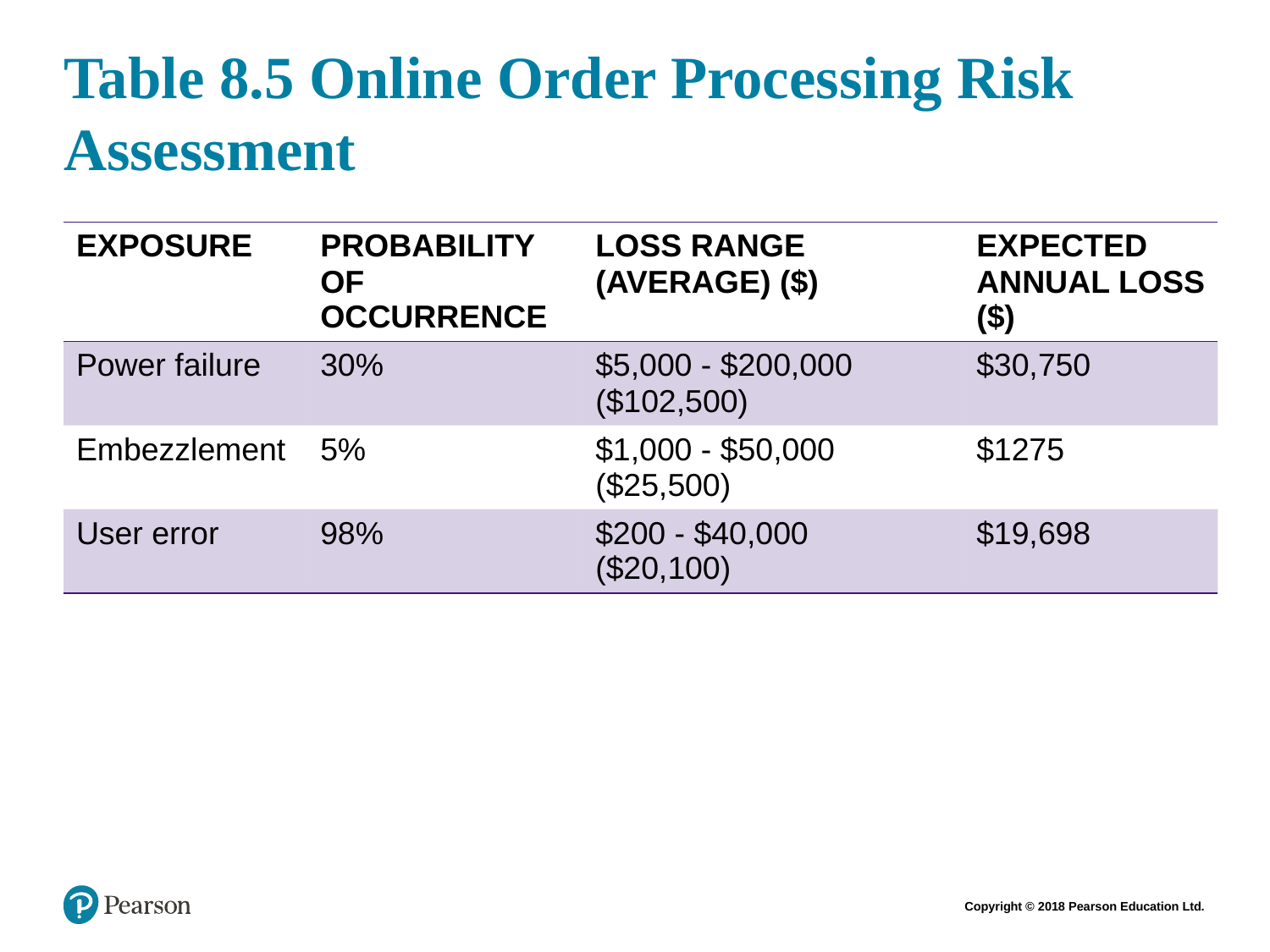

# Table 8.5 Online Order Processing Risk Assessment
| EXPOSURE | PROBABILITY OF OCCURRENCE | LOSS RANGE (AVERAGE) ($) | EXPECTED ANNUAL LOSS ($) |
| --- | --- | --- | --- |
| Power failure | 30% | $5,000 - $200,000 ($102,500) | $30,750 |
| Embezzlement | 5% | $1,000 - $50,000 ($25,500) | $1275 |
| User error | 98% | $200 - $40,000 ($20,100) | $19,698 |